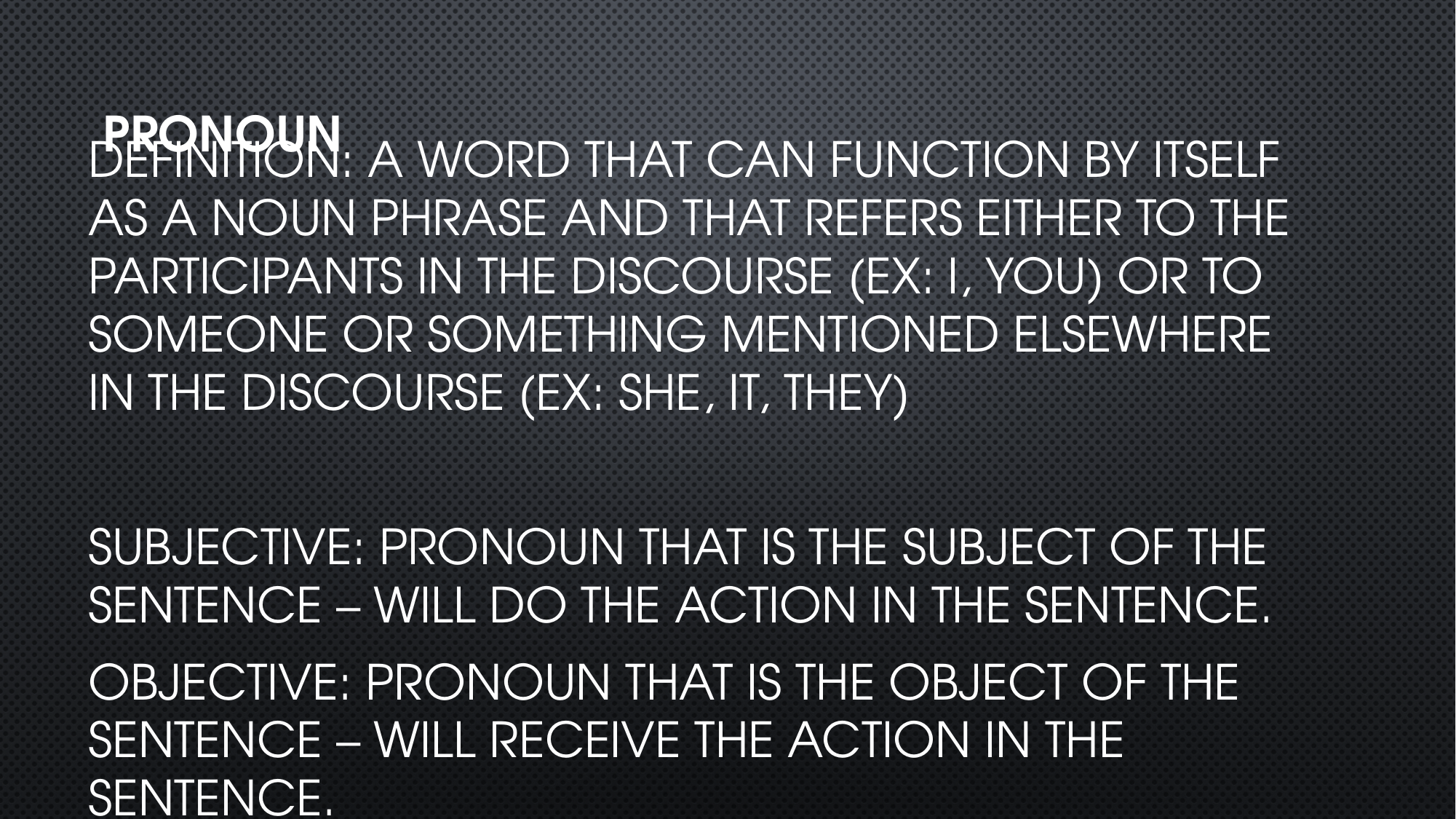

# Pronoun
Definition: a word that can function by itself as a noun phrase and that refers either to the participants in the discourse (ex: I, you) or to someone or something mentioned elsewhere in the discourse (ex: she, it, they)

Subjective: pronoun that is the subject of the sentence – will do the action in the sentence.
Objective: pronoun that is the object of the sentence – will receive the action in the sentence.